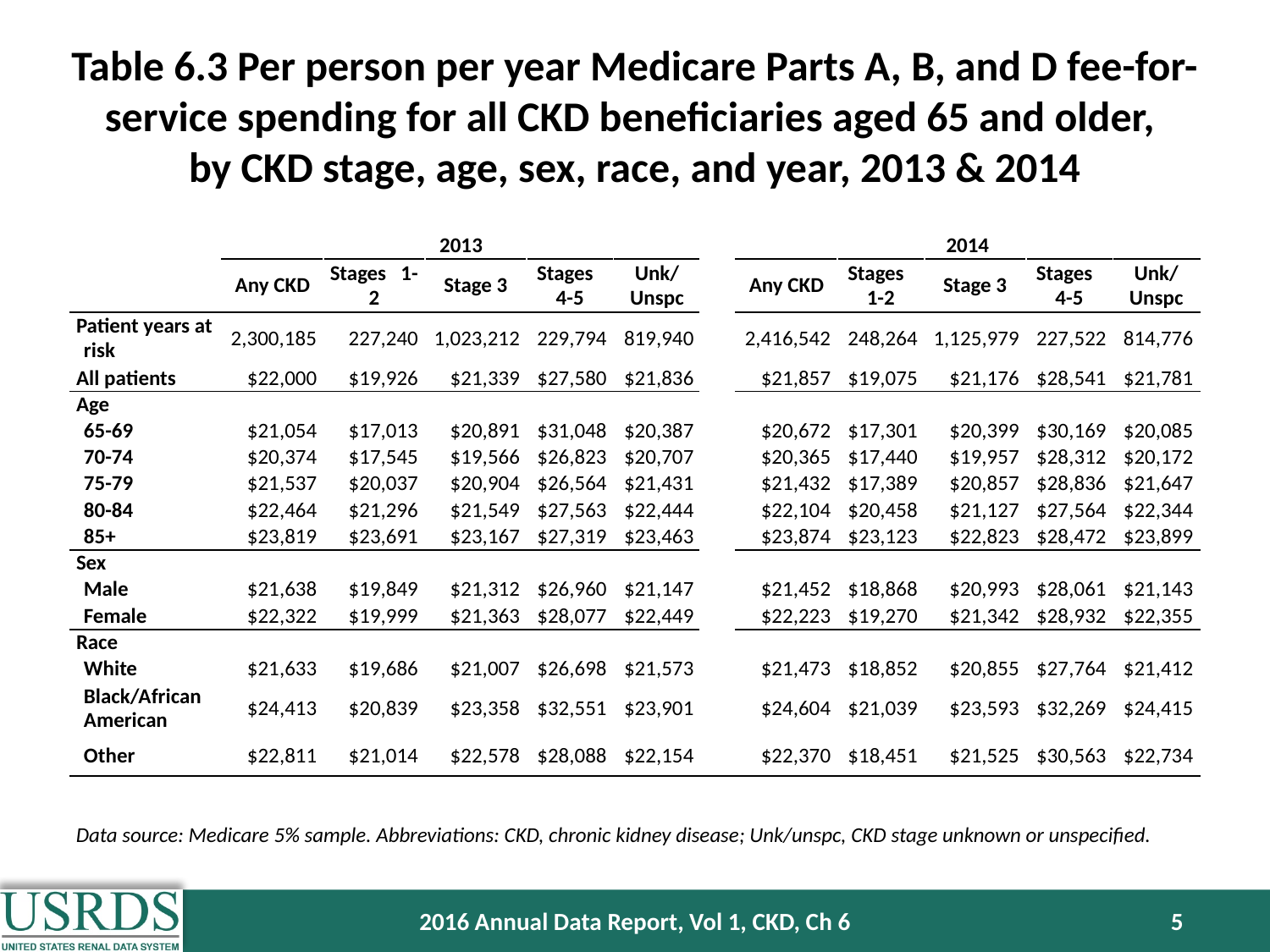

Table 6.3 Per person per year Medicare Parts A, B, and D fee-for-service spending for all CKD beneficiaries aged 65 and older,
by CKD stage, age, sex, race, and year, 2013 & 2014
|  | 2013 |  |  |  |  |  | 2014 |  |  |  |  |
| --- | --- | --- | --- | --- | --- | --- | --- | --- | --- | --- | --- |
|  | Any CKD | Stages 1-2 | Stage 3 | Stages 4-5 | Unk/ Unspc |  | Any CKD | Stages 1-2 | Stage 3 | Stages 4-5 | Unk/ Unspc |
| Patient years at risk | 2,300,185 | 227,240 | 1,023,212 | 229,794 | 819,940 |  | 2,416,542 | 248,264 | 1,125,979 | 227,522 | 814,776 |
| All patients | $22,000 | $19,926 | $21,339 | $27,580 | $21,836 |  | $21,857 | $19,075 | $21,176 | $28,541 | $21,781 |
| Age |  |  |  |  |  |  |  |  |  |  |  |
| 65-69 | $21,054 | $17,013 | $20,891 | $31,048 | $20,387 |  | $20,672 | $17,301 | $20,399 | $30,169 | $20,085 |
| 70-74 | $20,374 | $17,545 | $19,566 | $26,823 | $20,707 |  | $20,365 | $17,440 | $19,957 | $28,312 | $20,172 |
| 75-79 | $21,537 | $20,037 | $20,904 | $26,564 | $21,431 |  | $21,432 | $17,389 | $20,857 | $28,836 | $21,647 |
| 80-84 | $22,464 | $21,296 | $21,549 | $27,563 | $22,444 |  | $22,104 | $20,458 | $21,127 | $27,564 | $22,344 |
| 85+ | $23,819 | $23,691 | $23,167 | $27,319 | $23,463 |  | $23,874 | $23,123 | $22,823 | $28,472 | $23,899 |
| Sex |  |  |  |  |  |  |  |  |  |  |  |
| Male | $21,638 | $19,849 | $21,312 | $26,960 | $21,147 |  | $21,452 | $18,868 | $20,993 | $28,061 | $21,143 |
| Female | $22,322 | $19,999 | $21,363 | $28,077 | $22,449 |  | $22,223 | $19,270 | $21,342 | $28,932 | $22,355 |
| Race |  |  |  |  |  |  |  |  |  |  |  |
| White | $21,633 | $19,686 | $21,007 | $26,698 | $21,573 |  | $21,473 | $18,852 | $20,855 | $27,764 | $21,412 |
| Black/African American | $24,413 | $20,839 | $23,358 | $32,551 | $23,901 |  | $24,604 | $21,039 | $23,593 | $32,269 | $24,415 |
| Other | $22,811 | $21,014 | $22,578 | $28,088 | $22,154 |  | $22,370 | $18,451 | $21,525 | $30,563 | $22,734 |

Data source: Medicare 5% sample. Abbreviations: CKD, chronic kidney disease; Unk/unspc, CKD stage unknown or unspecified.
2016 Annual Data Report, Vol 1, CKD, Ch 6
5